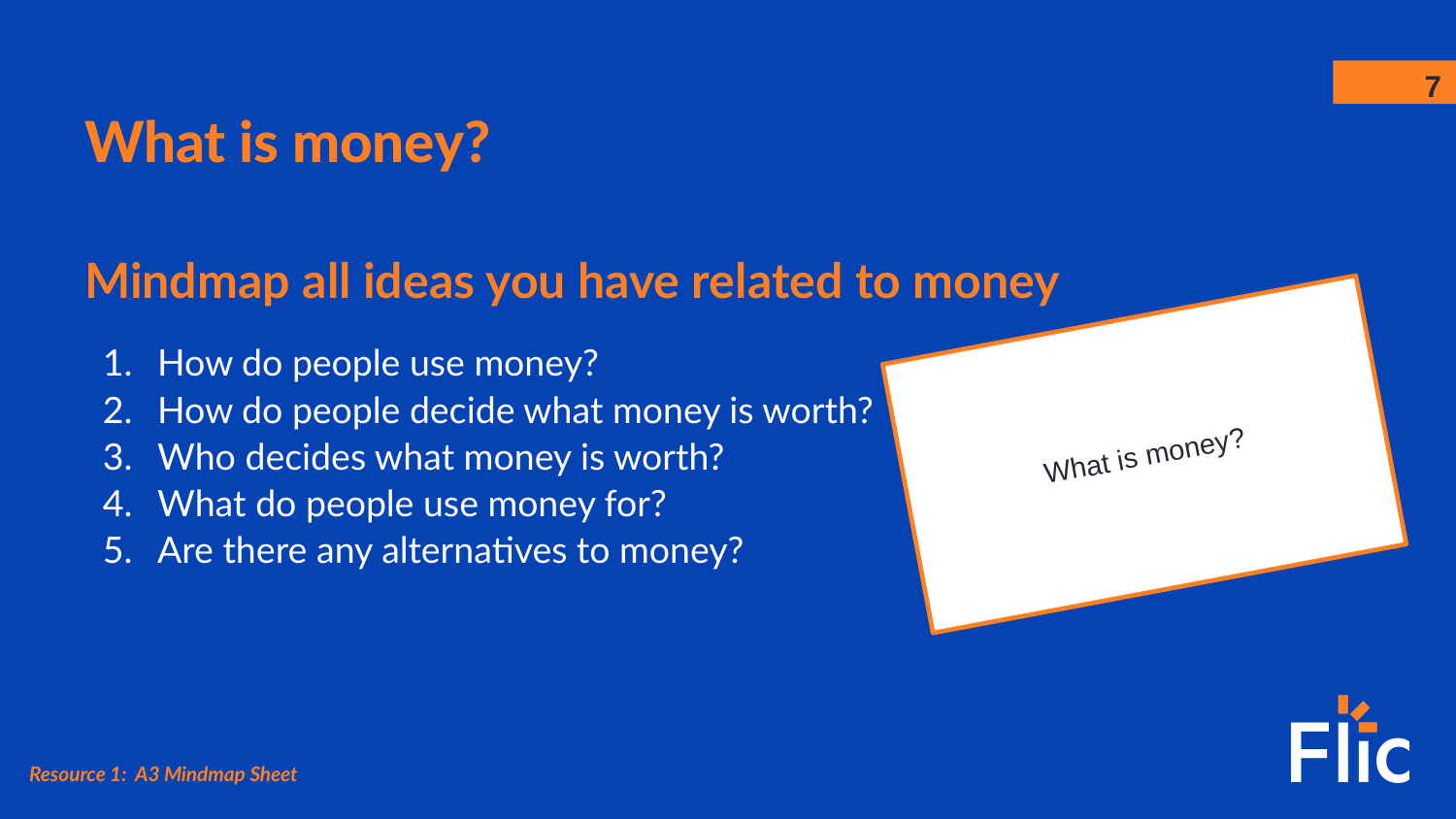

What is money?

Mindmap all ideas you have related to money

7

What is money?
How do people use money?
How do people decide what money is worth?
Who decides what money is worth?
What do people use money for?
Are there any alternatives to money?

Resource 1:  A3 Mindmap Sheet